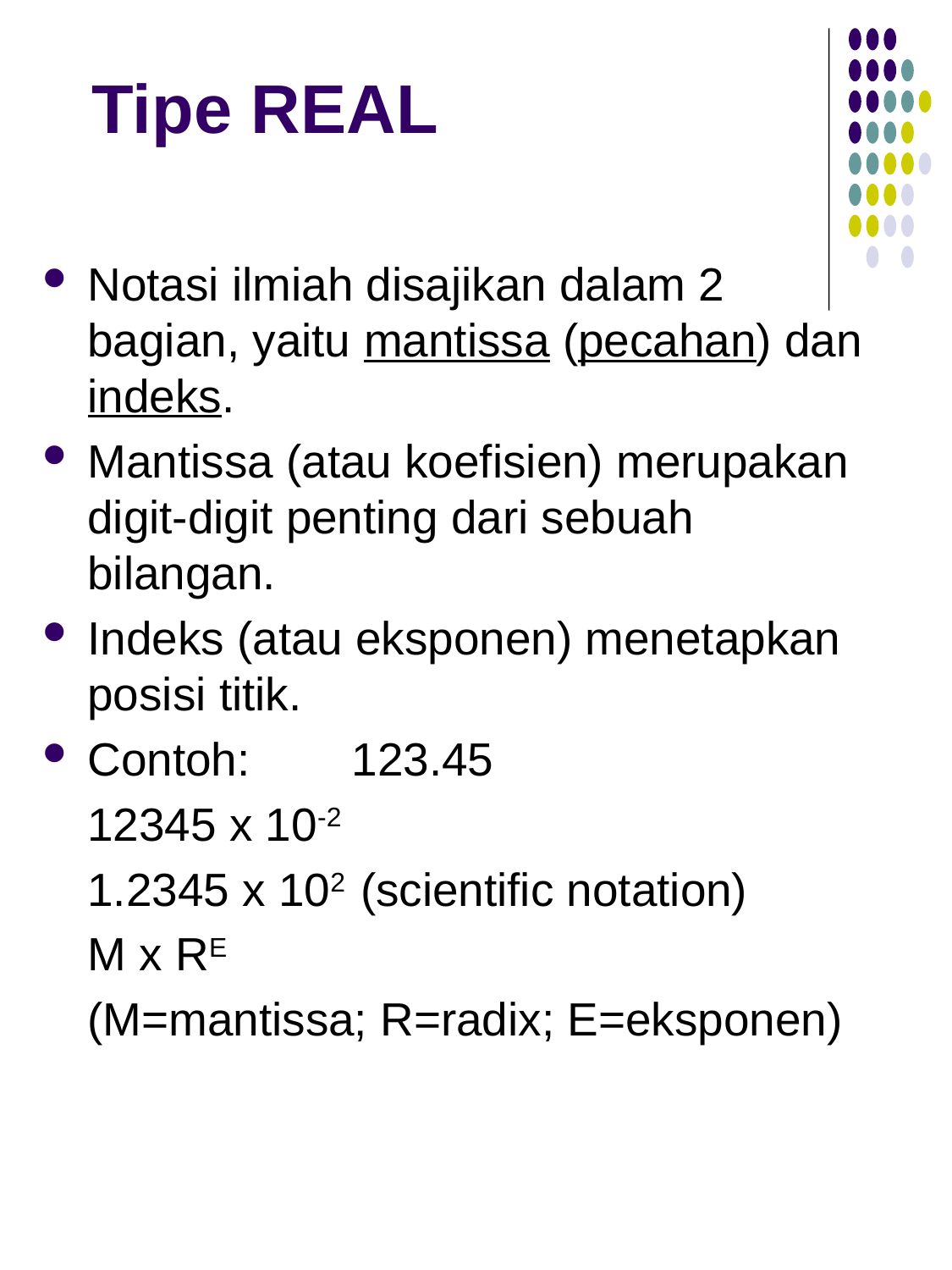

# Tipe REAL
Notasi ilmiah disajikan dalam 2 bagian, yaitu mantissa (pecahan) dan indeks.
Mantissa (atau koefisien) merupakan digit-digit penting dari sebuah bilangan.
Indeks (atau eksponen) menetapkan posisi titik.
Contoh: 	123.45
		12345 x 10-2
		1.2345 x 102  (scientific notation)
		M x RE
		(M=mantissa; R=radix; E=eksponen)